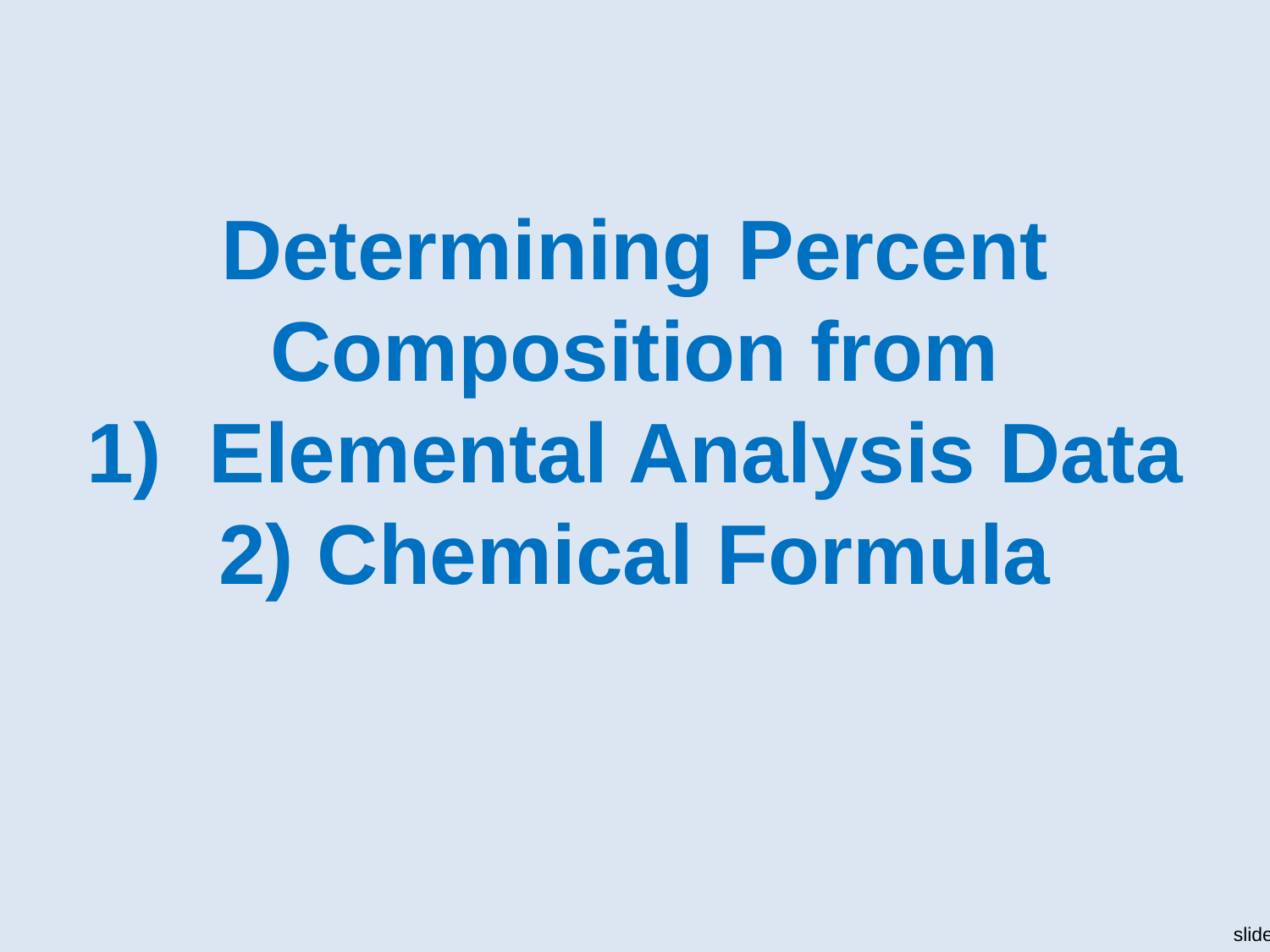

# Determining Percent Composition from 1)  Elemental Analysis Data 2) Chemical Formula